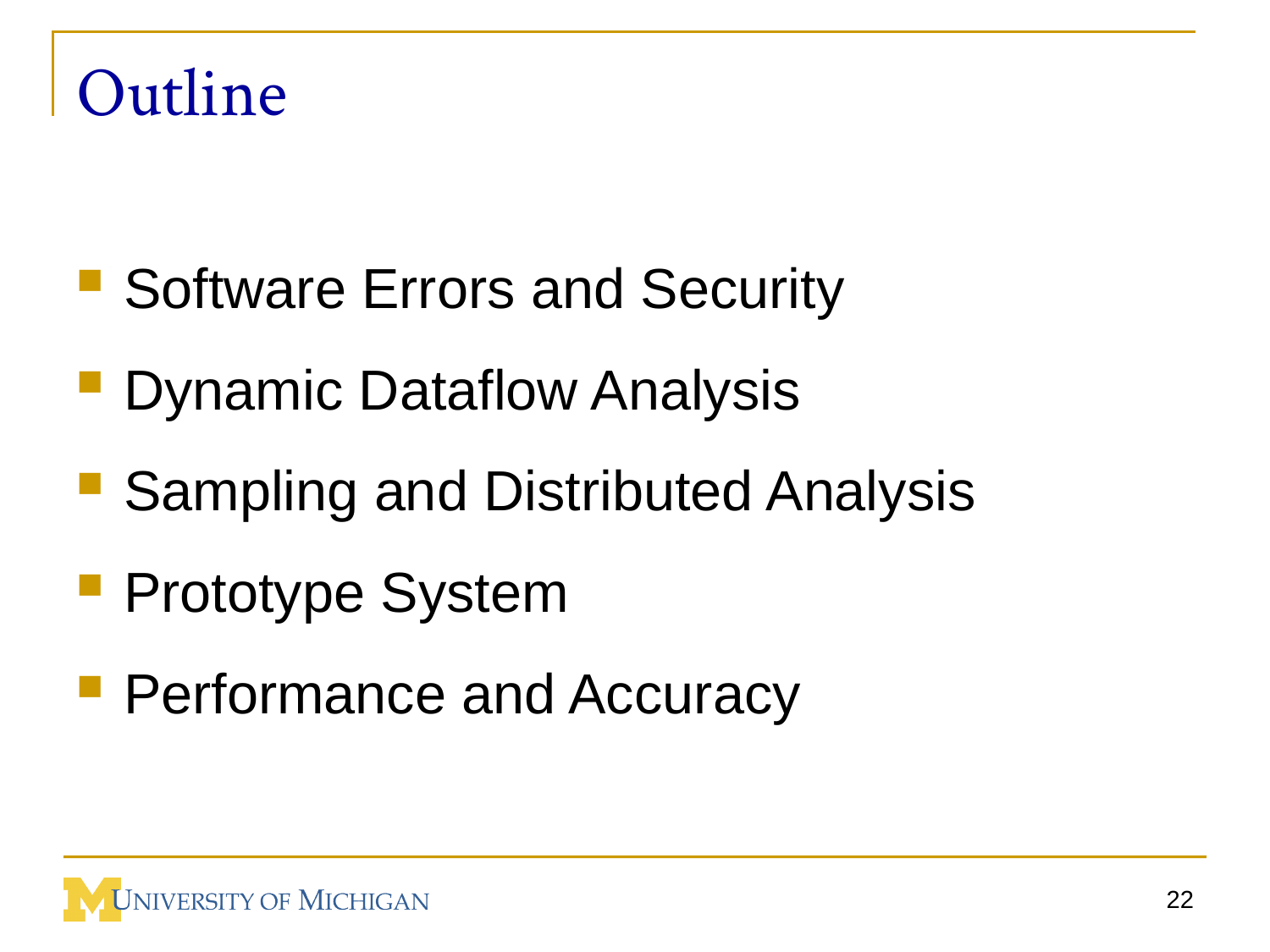

# Outline
Software Errors and Security
Dynamic Dataflow Analysis
Sampling and Distributed Analysis
Prototype System
Performance and Accuracy
22